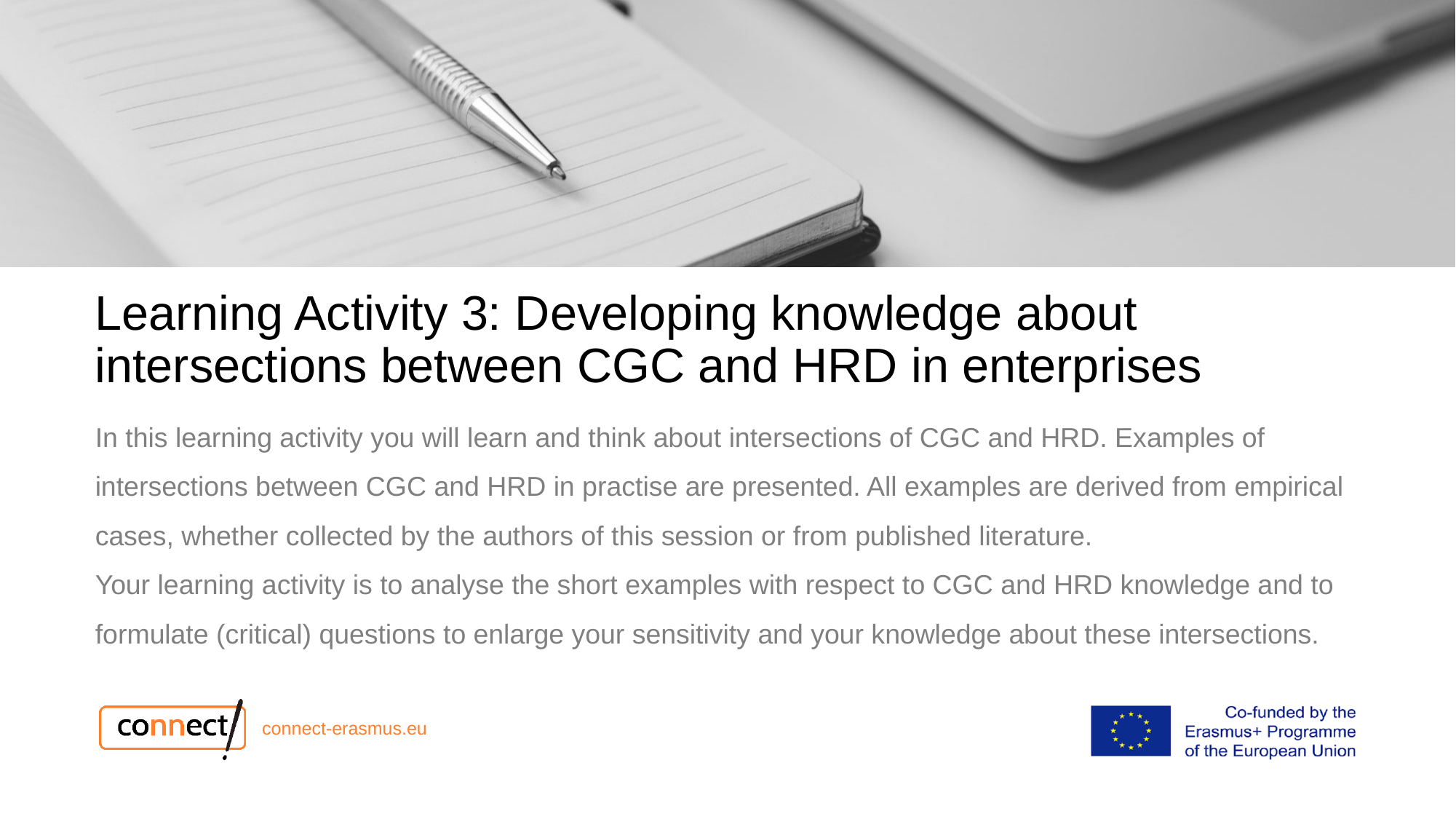

# Learning Activity 3: Developing knowledge about intersections between CGC and HRD in enterprises
In this learning activity you will learn and think about intersections of CGC and HRD. Examples of intersections between CGC and HRD in practise are presented. All examples are derived from empirical cases, whether collected by the authors of this session or from published literature.
Your learning activity is to analyse the short examples with respect to CGC and HRD knowledge and to formulate (critical) questions to enlarge your sensitivity and your knowledge about these intersections.
connect-erasmus.eu